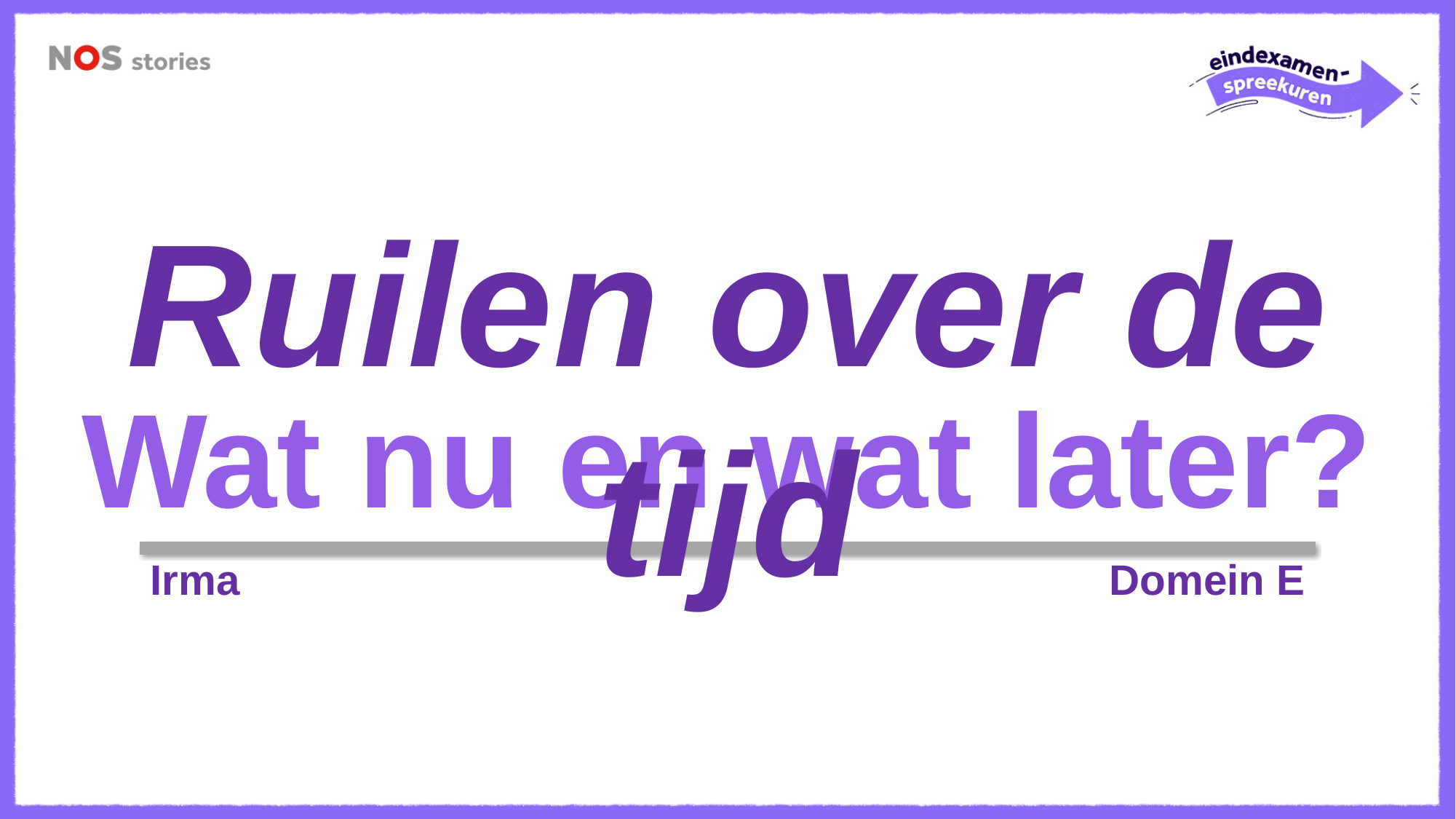

Ruilen over de tijd
Wat nu en wat later?
Irma
Domein E